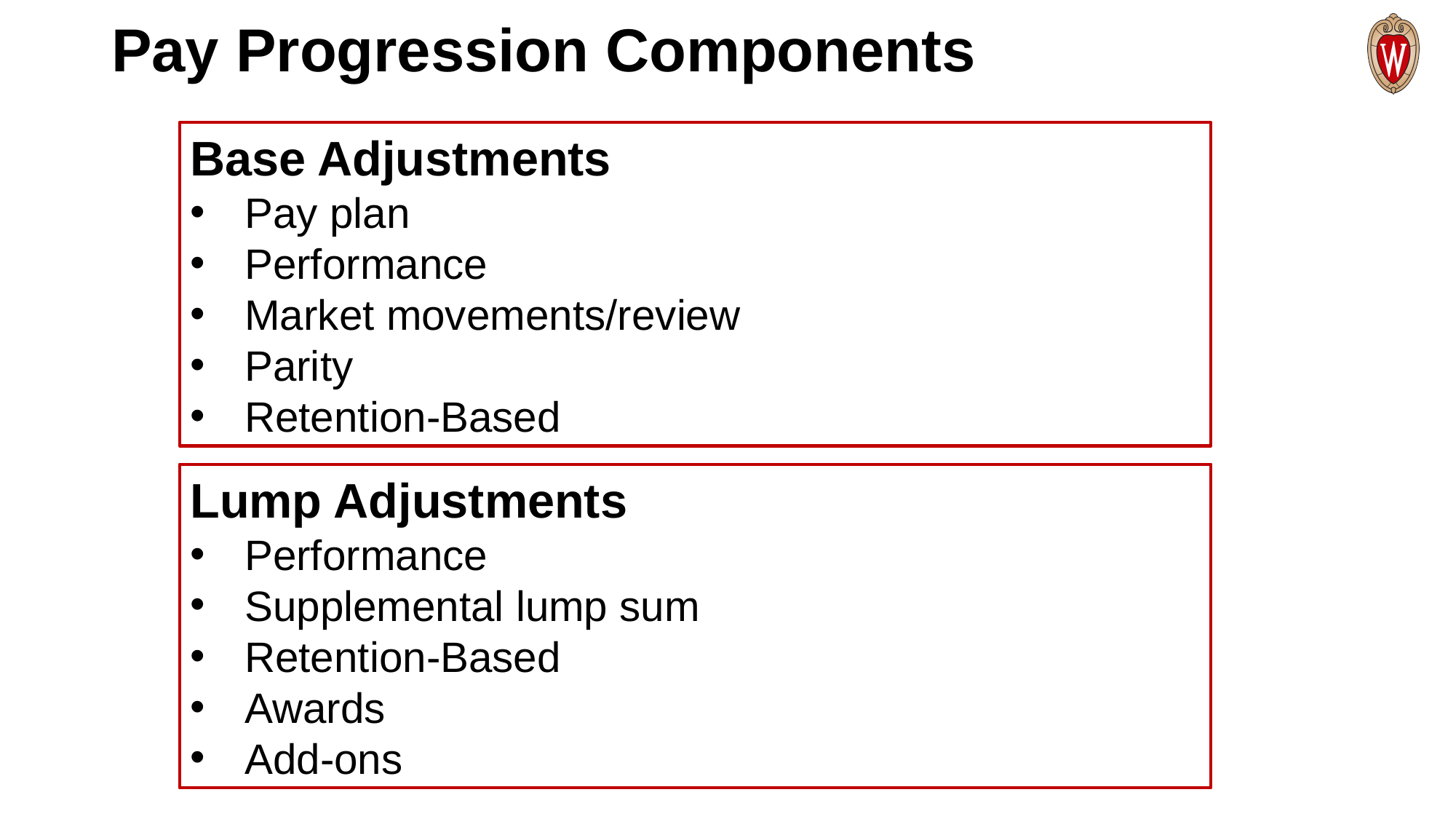

# Pay Progression Components
Base Adjustments
Pay plan
Performance
Market movements/review
Parity
Retention-Based
Lump Adjustments
Performance
Supplemental lump sum
Retention-Based
Awards
Add-ons